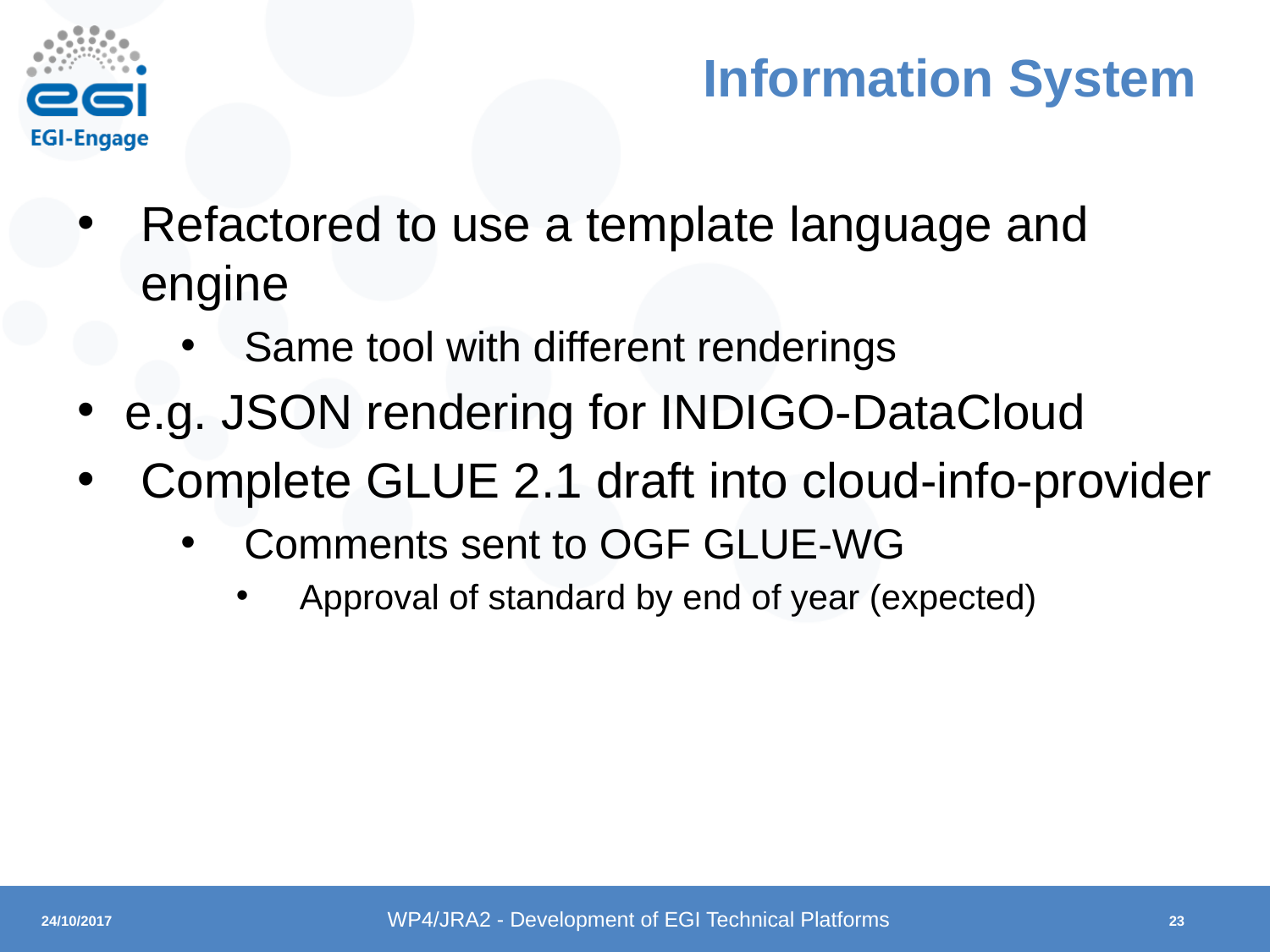

# Information System
Refactored to use a template language and engine
Same tool with different renderings
e.g. JSON rendering for INDIGO-DataCloud
Complete GLUE 2.1 draft into cloud-info-provider
Comments sent to OGF GLUE-WG
Approval of standard by end of year (expected)